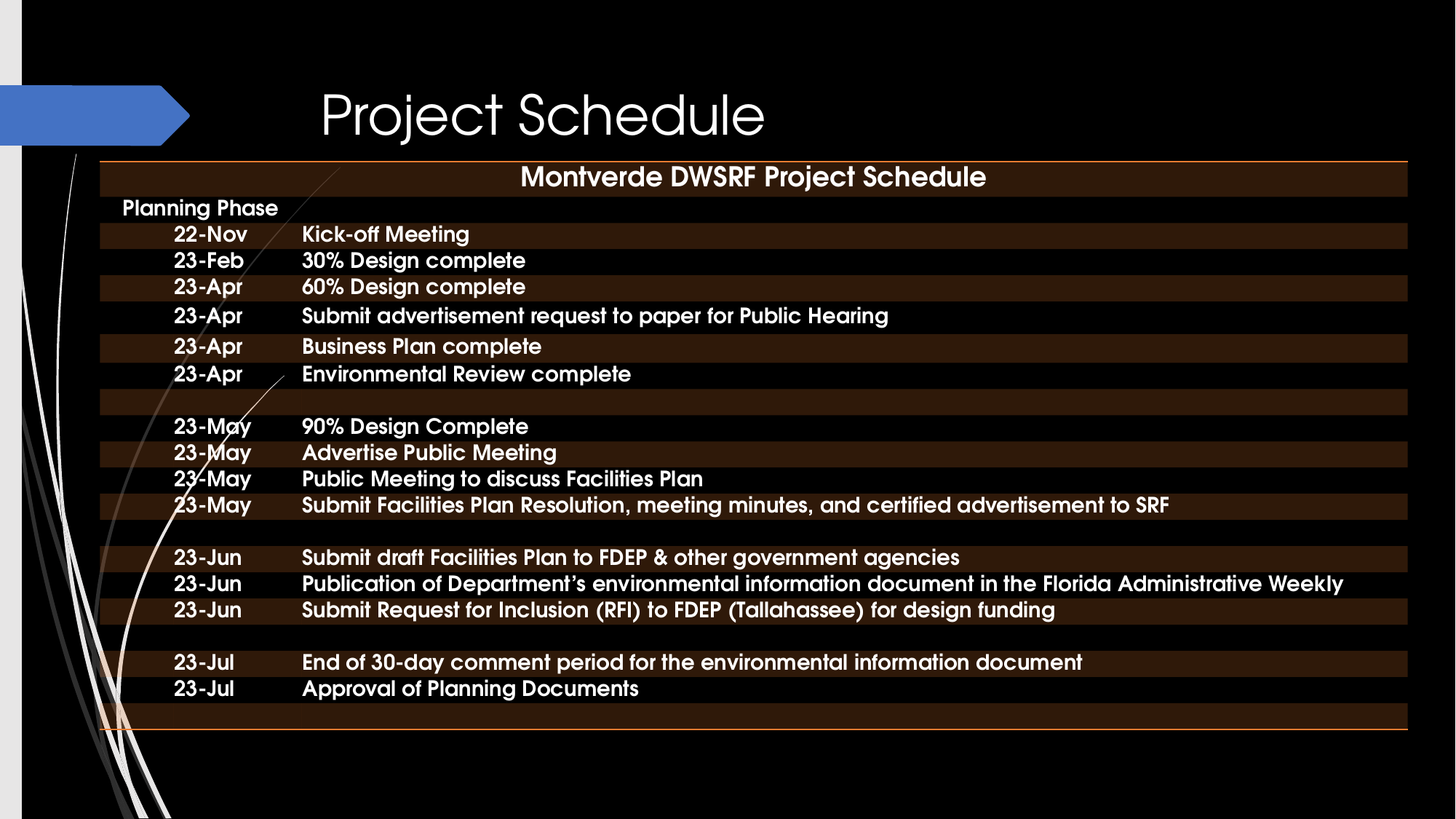

# Project Schedule
| Montverde DWSRF Project Schedule |  |  |
| --- | --- | --- |
| Planning Phase |  |  |
|  | 22-Nov | Kick-off Meeting |
|  | 23-Feb | 30% Design complete |
|  | 23-Apr | 60% Design complete |
|  | 23-Apr | Submit advertisement request to paper for Public Hearing |
|  | 23-Apr | Business Plan complete |
|  | 23-Apr | Environmental Review complete |
|  |  |  |
|  | 23-May | 90% Design Complete |
|  | 23-May | Advertise Public Meeting |
|  | 23-May | Public Meeting to discuss Facilities Plan |
|  | 23-May | Submit Facilities Plan Resolution, meeting minutes, and certified advertisement to SRF |
|  |  |  |
|  | 23-Jun | Submit draft Facilities Plan to FDEP & other government agencies |
|  | 23-Jun | Publication of Department’s environmental information document in the Florida Administrative Weekly |
|  | 23-Jun | Submit Request for Inclusion (RFI) to FDEP (Tallahassee) for design funding |
|  |  |  |
|  | 23-Jul | End of 30-day comment period for the environmental information document |
|  | 23-Jul | Approval of Planning Documents |
|  |  |  |